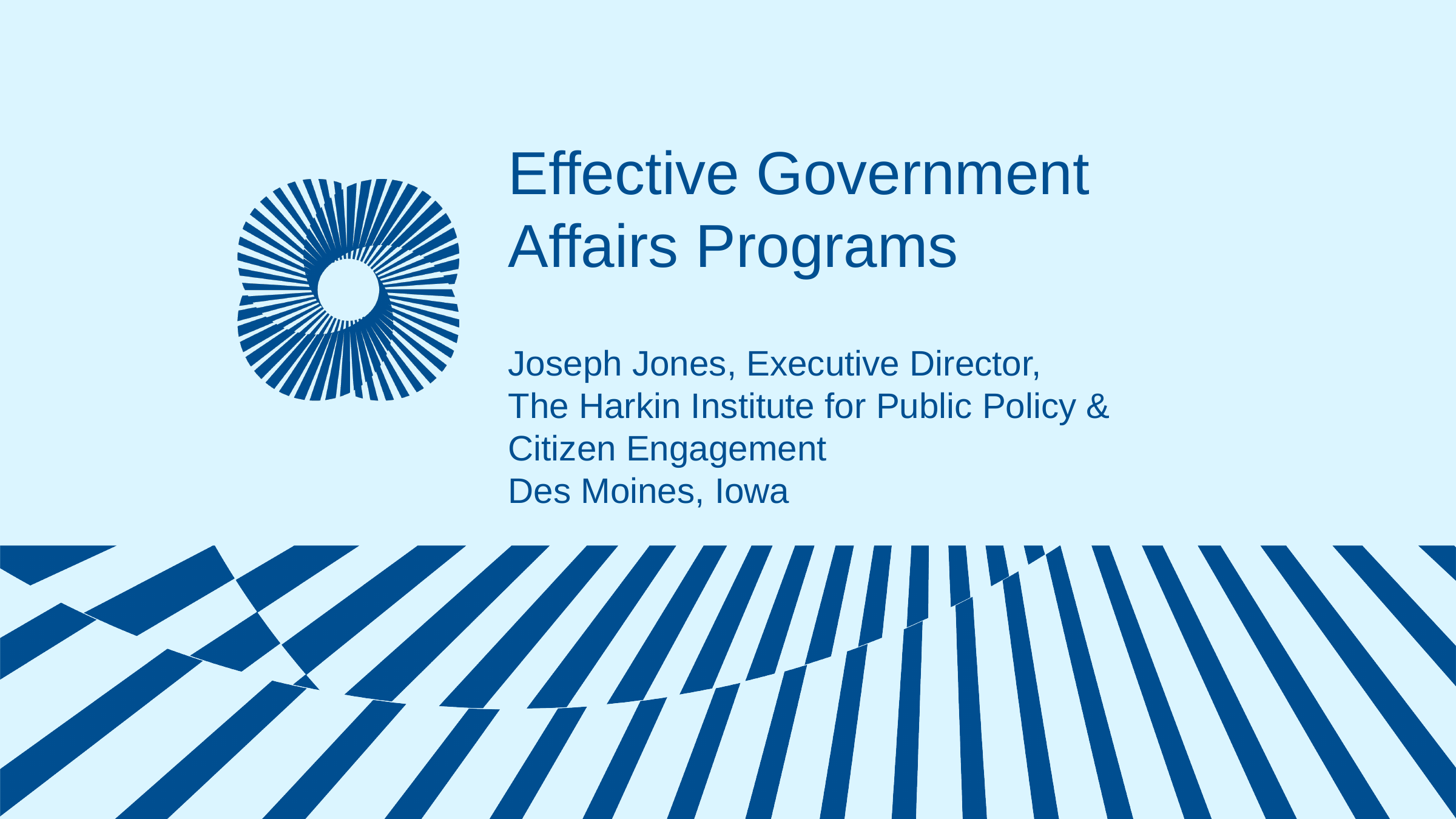

Effective Government
Affairs Programs

Joseph Jones, Executive Director,
The Harkin Institute for Public Policy & Citizen Engagement
Des Moines, Iowa